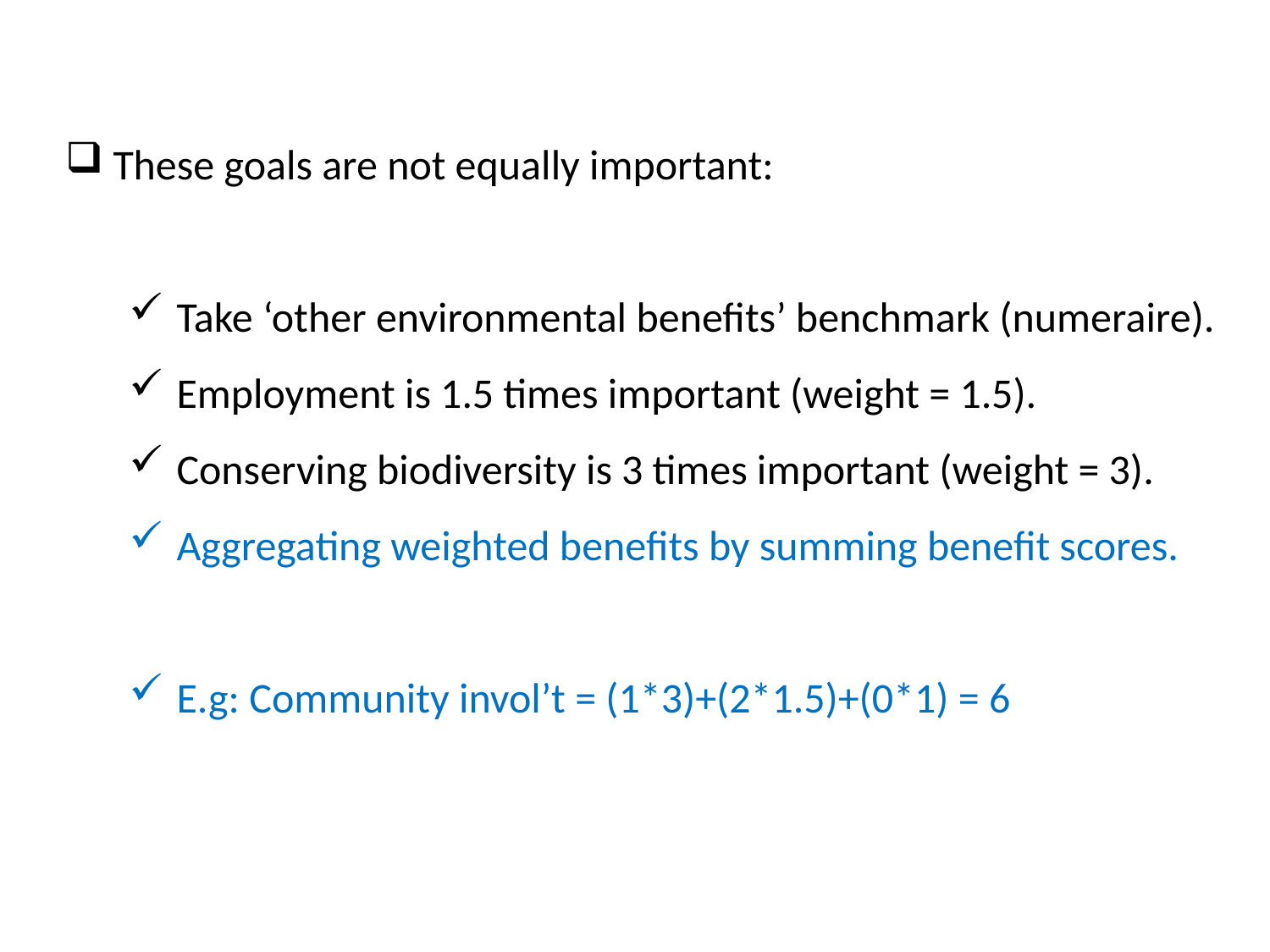

These goals are not equally important:

Take ‘other environmental benefits’ benchmark (numeraire).
Employment is 1.5 times important (weight = 1.5).
Conserving biodiversity is 3 times important (weight = 3).
Aggregating weighted benefits by summing benefit scores.

E.g: Community invol’t = (1*3)+(2*1.5)+(0*1) = 6